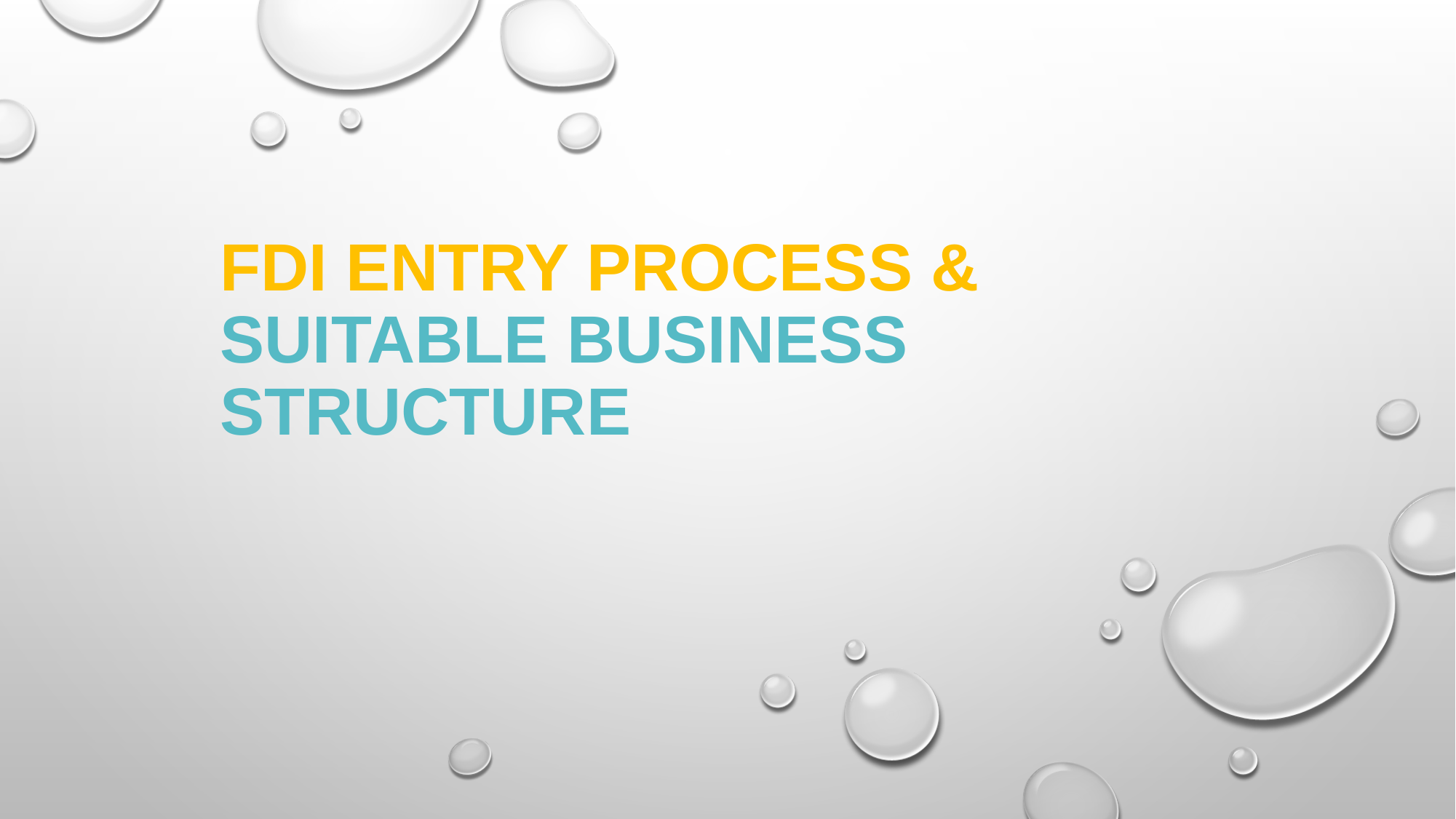

# FDI ENTRY PROCESS & SUITABLE BUSINESS STRUCTURE